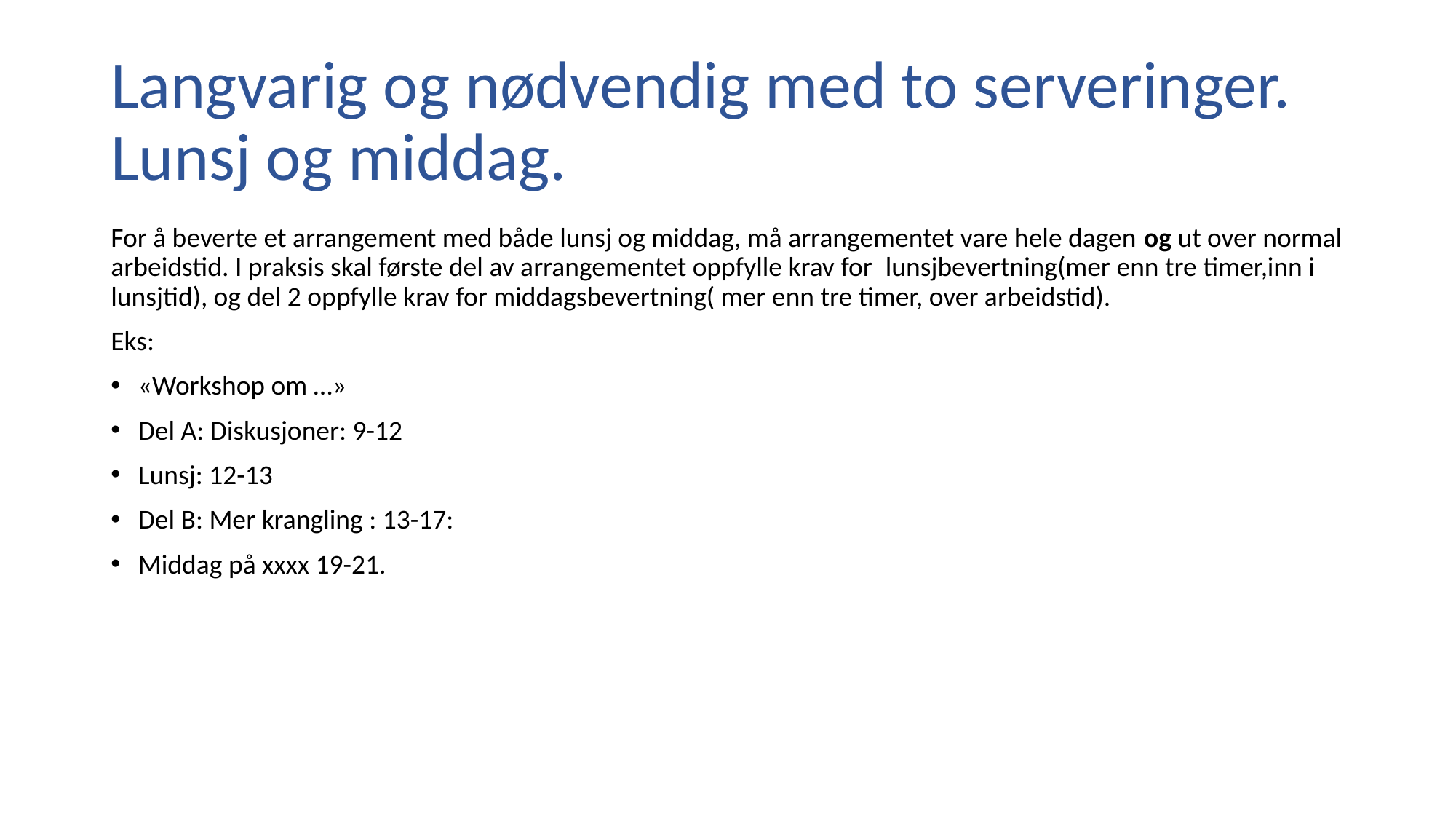

# Langvarig og nødvendig med to serveringer. Lunsj og middag.
For å beverte et arrangement med både lunsj og middag, må arrangementet vare hele dagen og ut over normal arbeidstid. I praksis skal første del av arrangementet oppfylle krav for  lunsjbevertning(mer enn tre timer,inn i lunsjtid), og del 2 oppfylle krav for middagsbevertning( mer enn tre timer, over arbeidstid).
Eks:
«Workshop om …»
Del A: Diskusjoner: 9-12
Lunsj: 12-13
Del B: Mer krangling : 13-17:
Middag på xxxx 19-21.